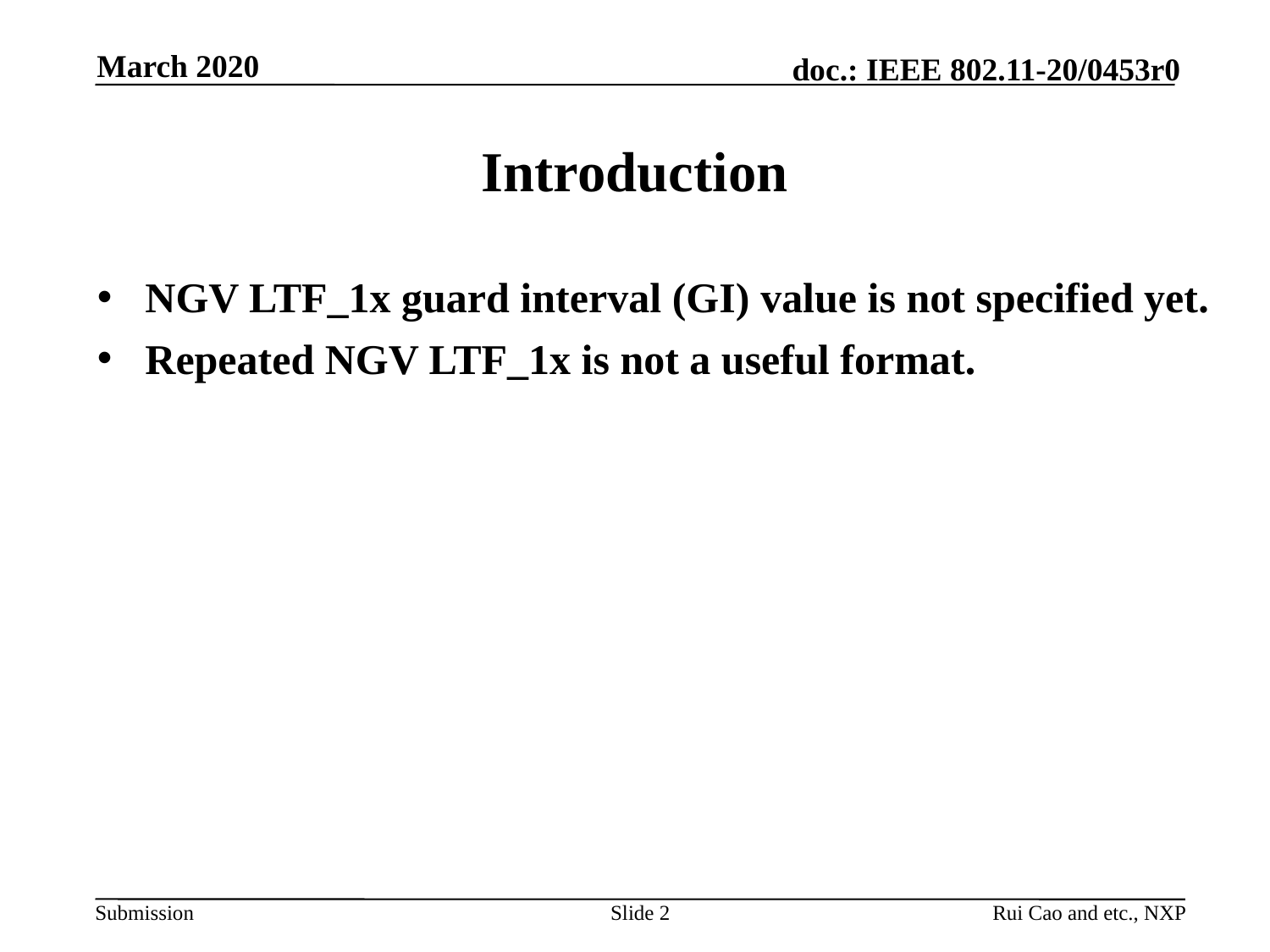

March 2020
# Introduction
NGV LTF_1x guard interval (GI) value is not specified yet.
Repeated NGV LTF_1x is not a useful format.

Slide 2
Rui Cao and etc., NXP